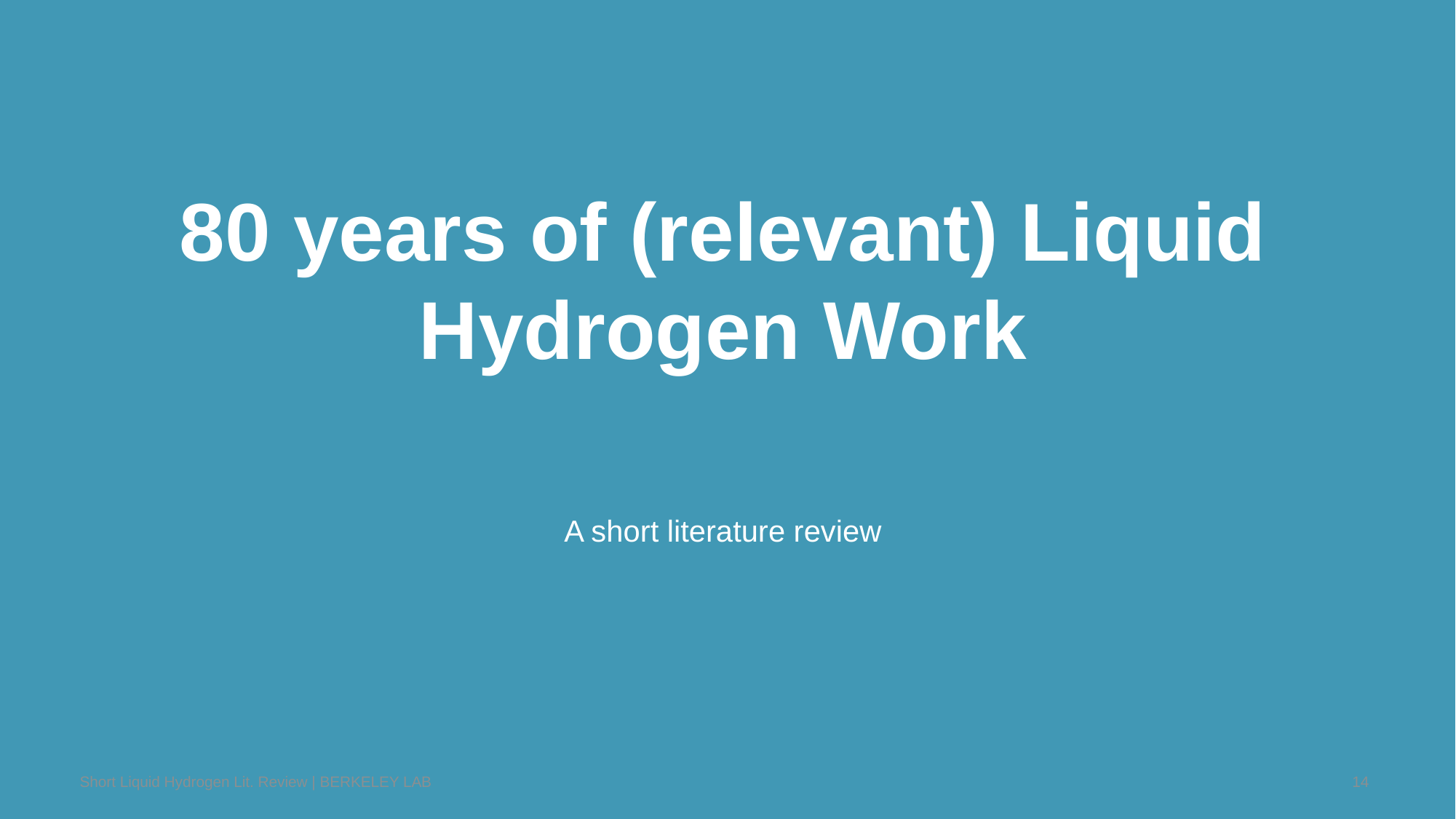

# 80 years of (relevant) Liquid Hydrogen Work
A short literature review

14
Short Liquid Hydrogen Lit. Review | BERKELEY LAB